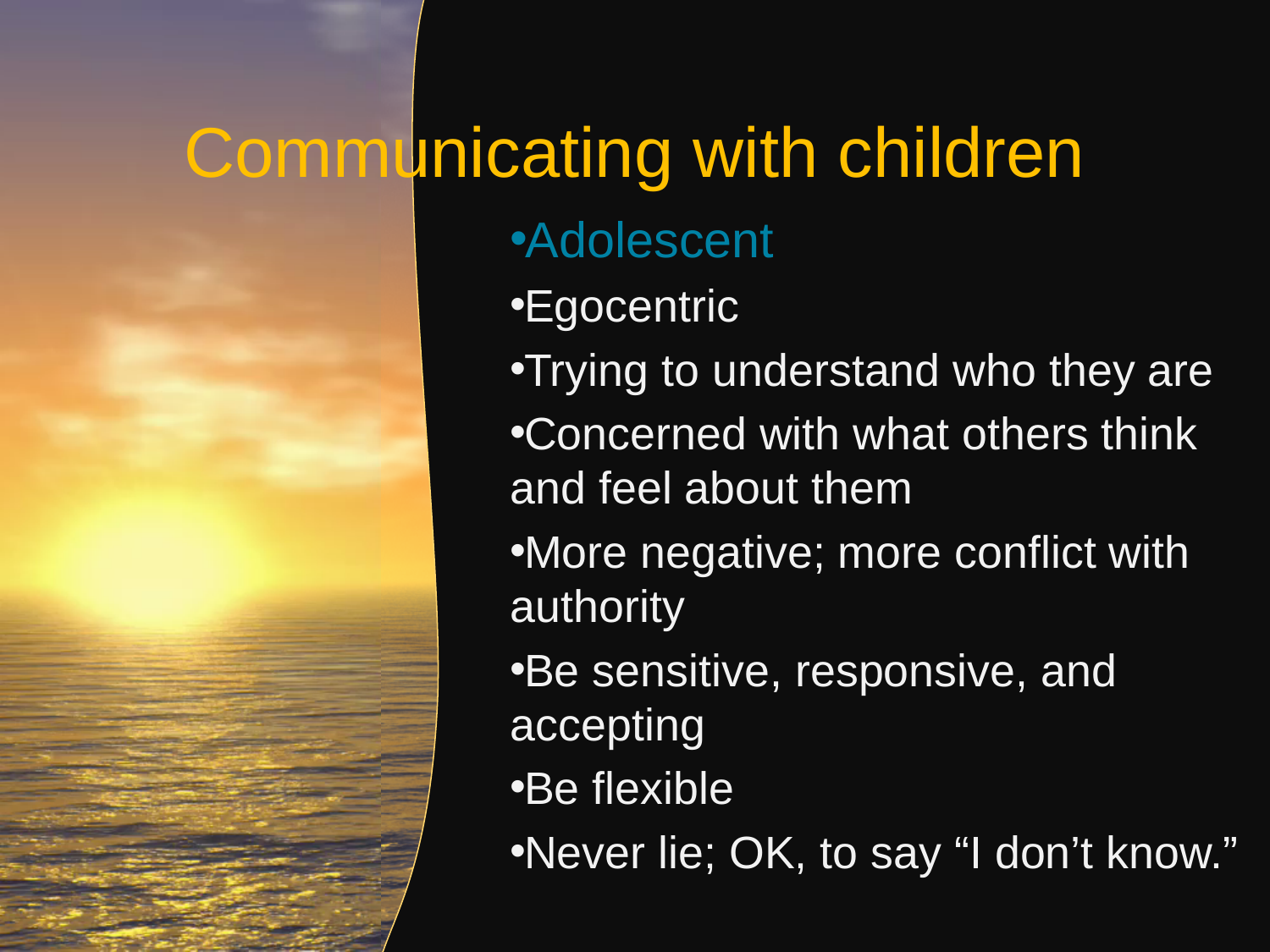

# Communicating with children
Adolescent
Egocentric
Trying to understand who they are
Concerned with what others think and feel about them
More negative; more conflict with authority
Be sensitive, responsive, and accepting
Be flexible
Never lie; OK, to say “I don’t know.”